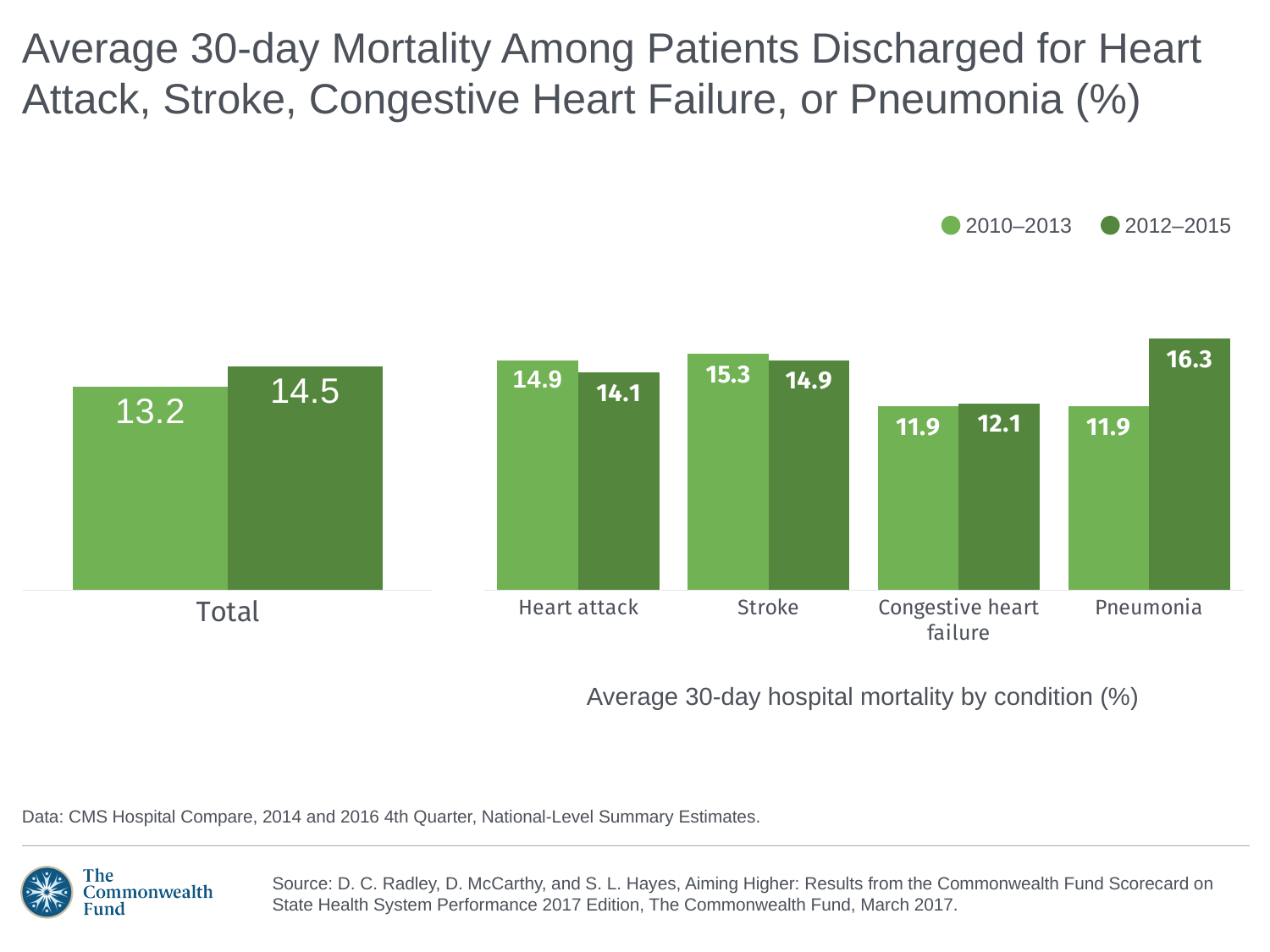

# Average 30-day Mortality Among Patients Discharged for Heart Attack, Stroke, Congestive Heart Failure, or Pneumonia (%)
2010–2013
2012–2015

### Chart

| Category | 2010-2013 | 2012-2015 |
|---|---|---|
| Total | 13.2 | 14.5 |

### Chart

| Category | 2010-2013 | 2012-2015 |
|---|---|---|
| Heart attack | 14.9 | 14.1 |
| Stroke | 15.3 | 14.9 |
| Congestive heart failure | 11.9 | 12.1 |
| Pneumonia | 11.9 | 16.3 |
Average 30-day hospital mortality by condition (%)
Data: CMS Hospital Compare, 2014 and 2016 4th Quarter, National-Level Summary Estimates.